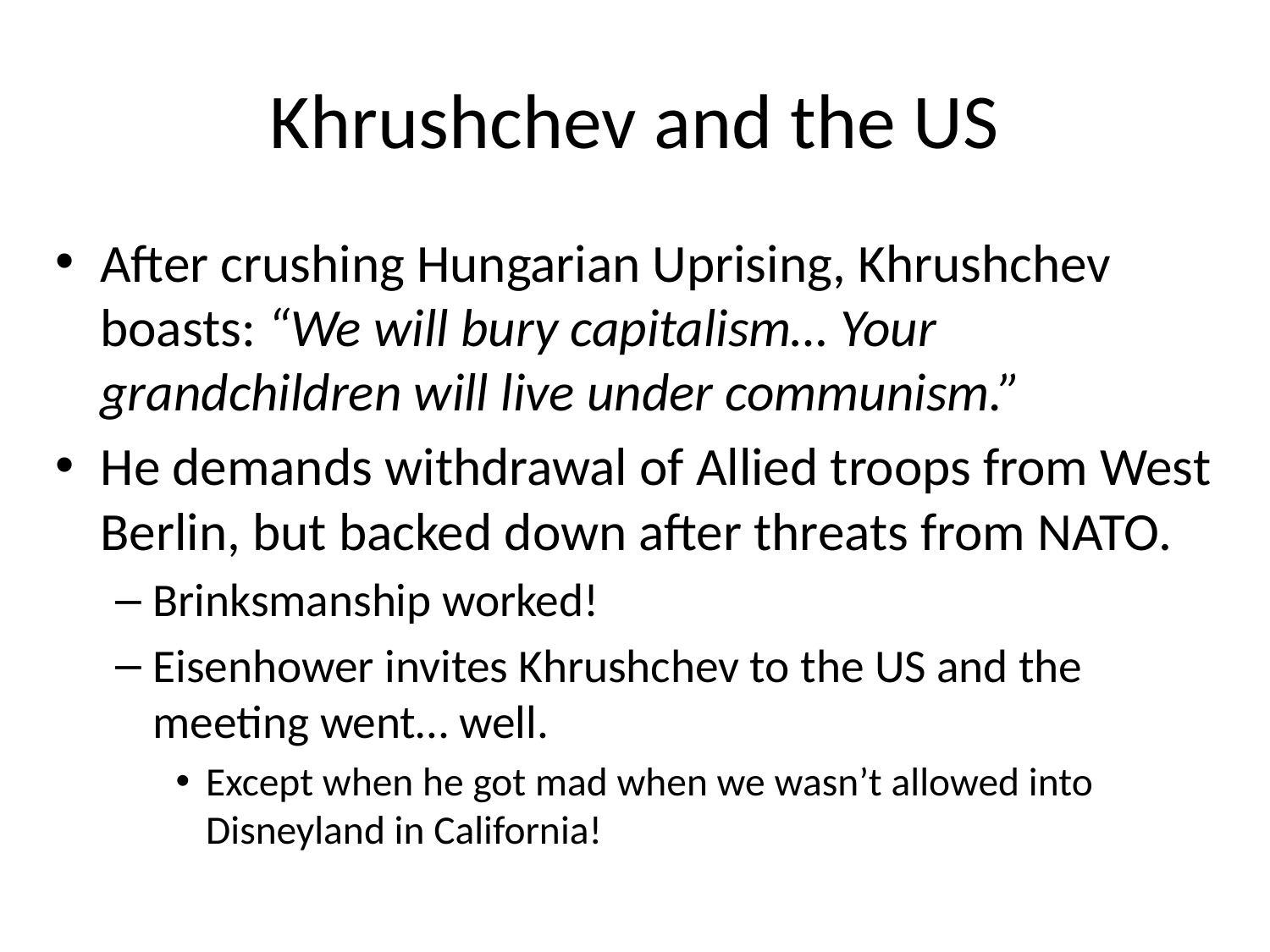

# Khrushchev and the US
After crushing Hungarian Uprising, Khrushchev boasts: “We will bury capitalism… Your grandchildren will live under communism.”
He demands withdrawal of Allied troops from West Berlin, but backed down after threats from NATO.
Brinksmanship worked!
Eisenhower invites Khrushchev to the US and the meeting went… well.
Except when he got mad when we wasn’t allowed into Disneyland in California!